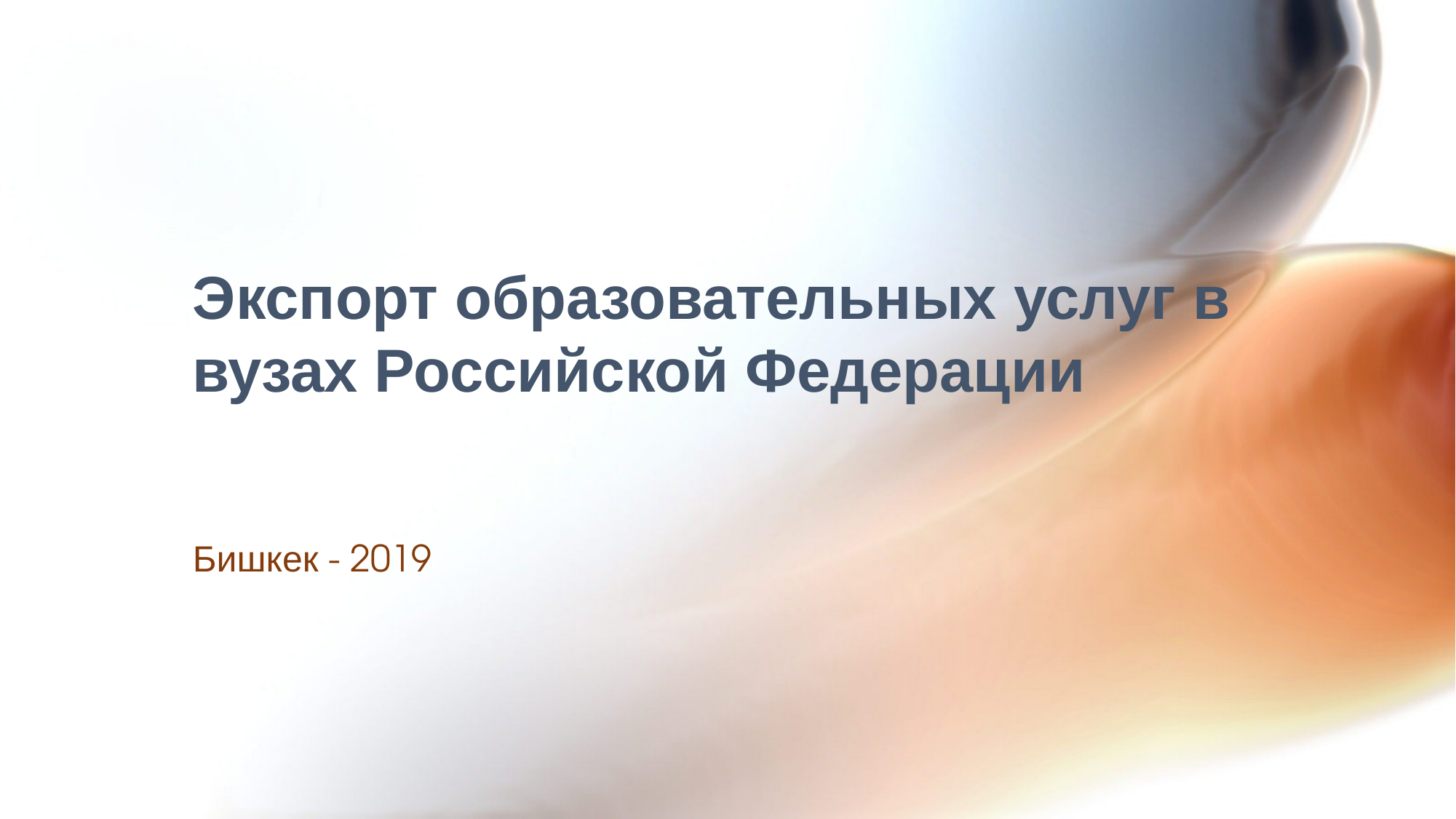

# Экспорт образовательных услуг в вузах Российской Федерации

Бишкек - 2019